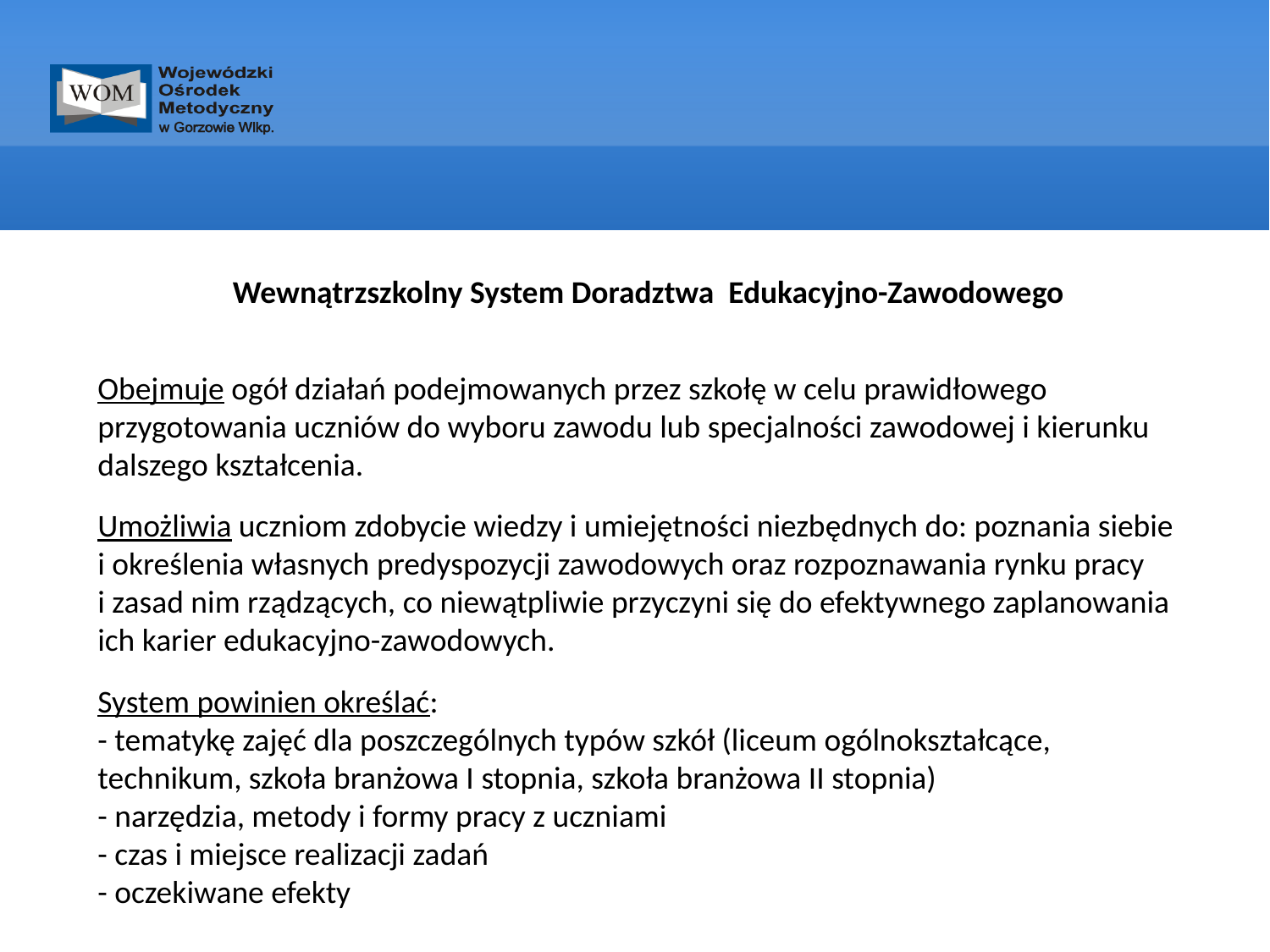

Wewnątrzszkolny System Doradztwa  Edukacyjno-Zawodowego
Obejmuje ogół działań podejmowanych przez szkołę w celu prawidłowego przygotowania uczniów do wyboru zawodu lub specjalności zawodowej i kierunku dalszego kształcenia.
Umożliwia uczniom zdobycie wiedzy i umiejętności niezbędnych do: poznania siebie
i określenia własnych predyspozycji zawodowych oraz rozpoznawania rynku pracy
i zasad nim rządzących, co niewątpliwie przyczyni się do efektywnego zaplanowania ich karier edukacyjno-zawodowych.
System powinien określać:
- tematykę zajęć dla poszczególnych typów szkół (liceum ogólnokształcące, technikum, szkoła branżowa I stopnia, szkoła branżowa II stopnia)
- narzędzia, metody i formy pracy z uczniami
- czas i miejsce realizacji zadań
- oczekiwane efekty